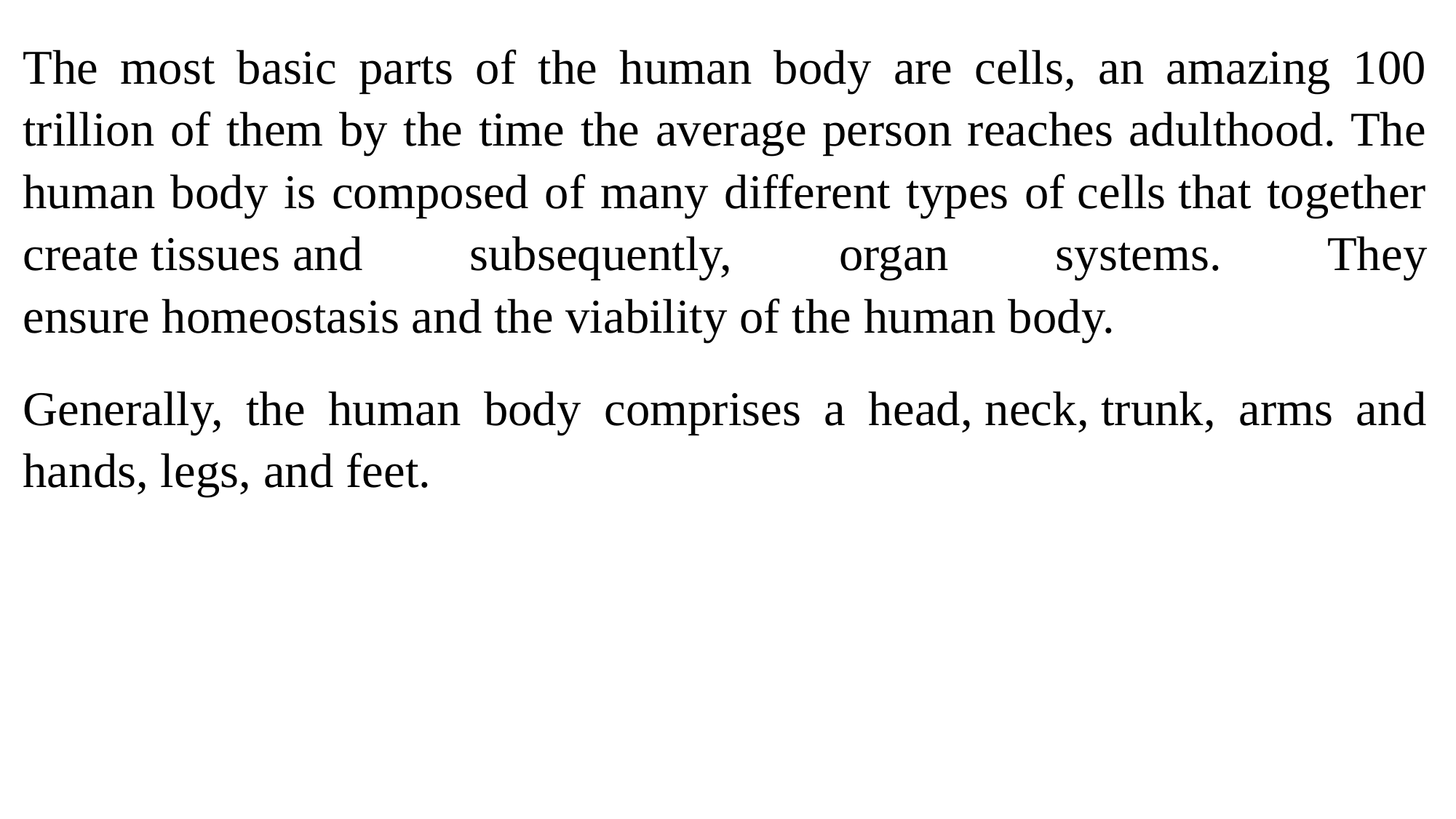

The most basic parts of the human body are cells, an amazing 100 trillion of them by the time the average person reaches adulthood. The human body is composed of many different types of cells that together create tissues and subsequently, organ systems. They ensure homeostasis and the viability of the human body.
Generally, the human body comprises a head, neck, trunk, arms and hands, legs, and feet.